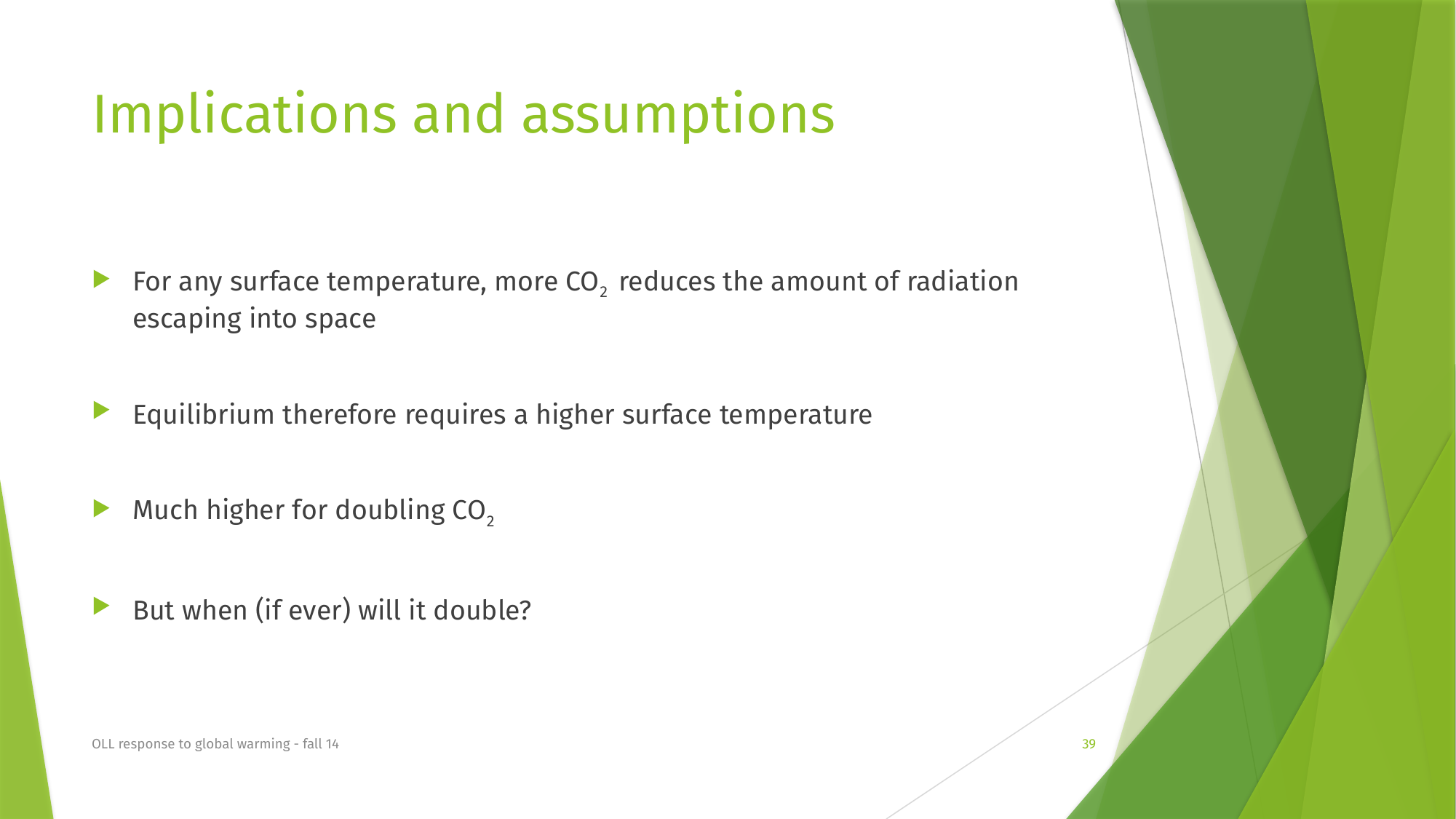

# Implications and assumptions
For any surface temperature, more CO2  reduces the amount of radiation escaping into space

Equilibrium therefore requires a higher surface temperature

Much higher for doubling CO2

But when (if ever) will it double?
OLL response to global warming - fall 14
39